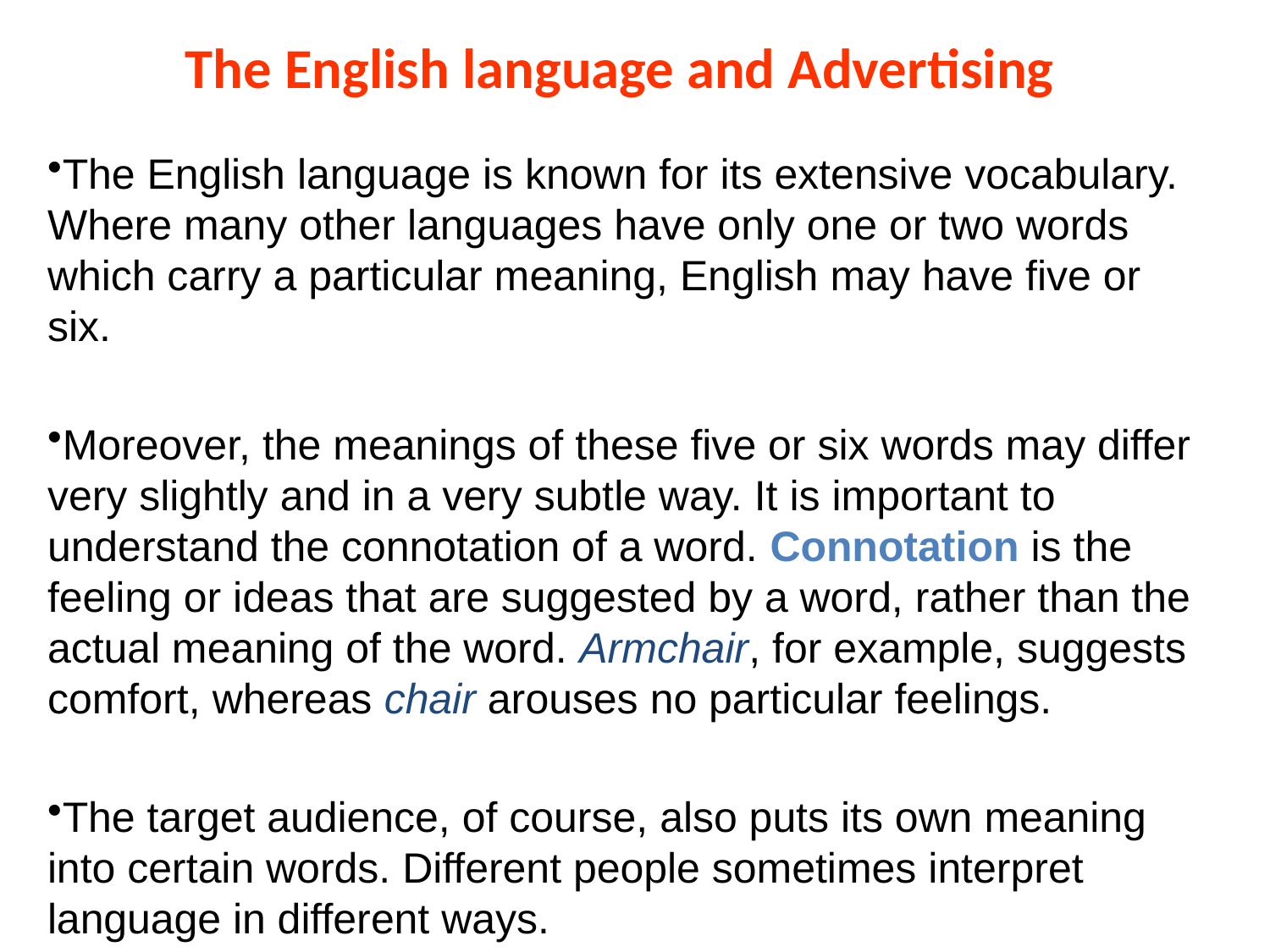

The English language and Advertising

The English language is known for its extensive vocabulary. Where many other languages have only one or two words which carry a particular meaning, English may have five or six.

Moreover, the meanings of these five or six words may differ very slightly and in a very subtle way. It is important to understand the connotation of a word. Connotation is the feeling or ideas that are suggested by a word, rather than the actual meaning of the word. Armchair, for example, suggests comfort, whereas chair arouses no particular feelings.

The target audience, of course, also puts its own meaning into certain words. Different people sometimes interpret language in different ways.